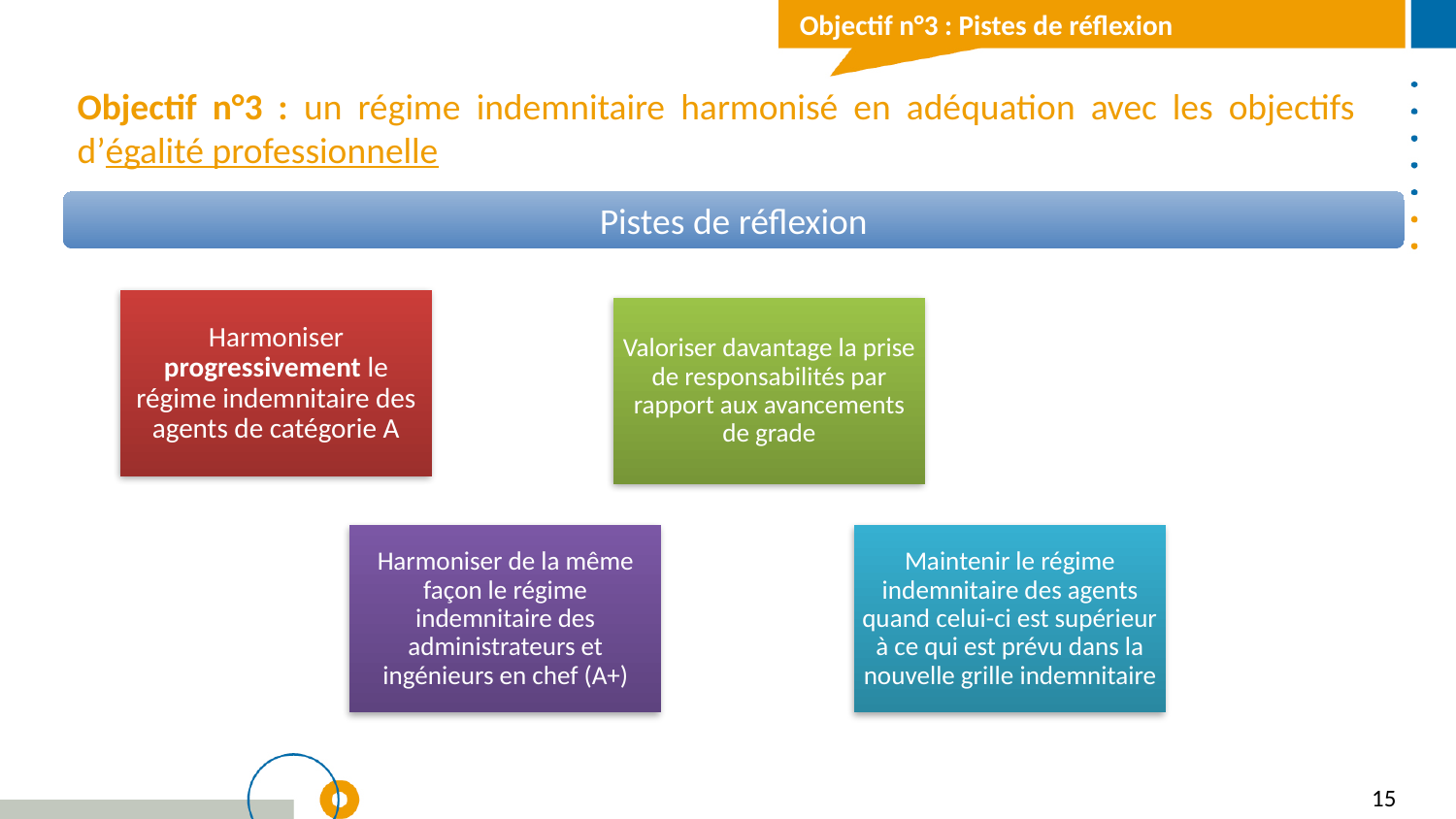

Objectif n°3 : Pistes de réflexion

Objectif n°3 : un régime indemnitaire harmonisé en adéquation avec les objectifs d’égalité professionnelle
Pistes de réflexion
Harmoniser progressivement le régime indemnitaire des agents de catégorie A
Valoriser davantage la prise de responsabilités par rapport aux avancements de grade
Harmoniser de la même façon le régime indemnitaire des administrateurs et ingénieurs en chef (A+)
Maintenir le régime indemnitaire des agents quand celui-ci est supérieur à ce qui est prévu dans la nouvelle grille indemnitaire